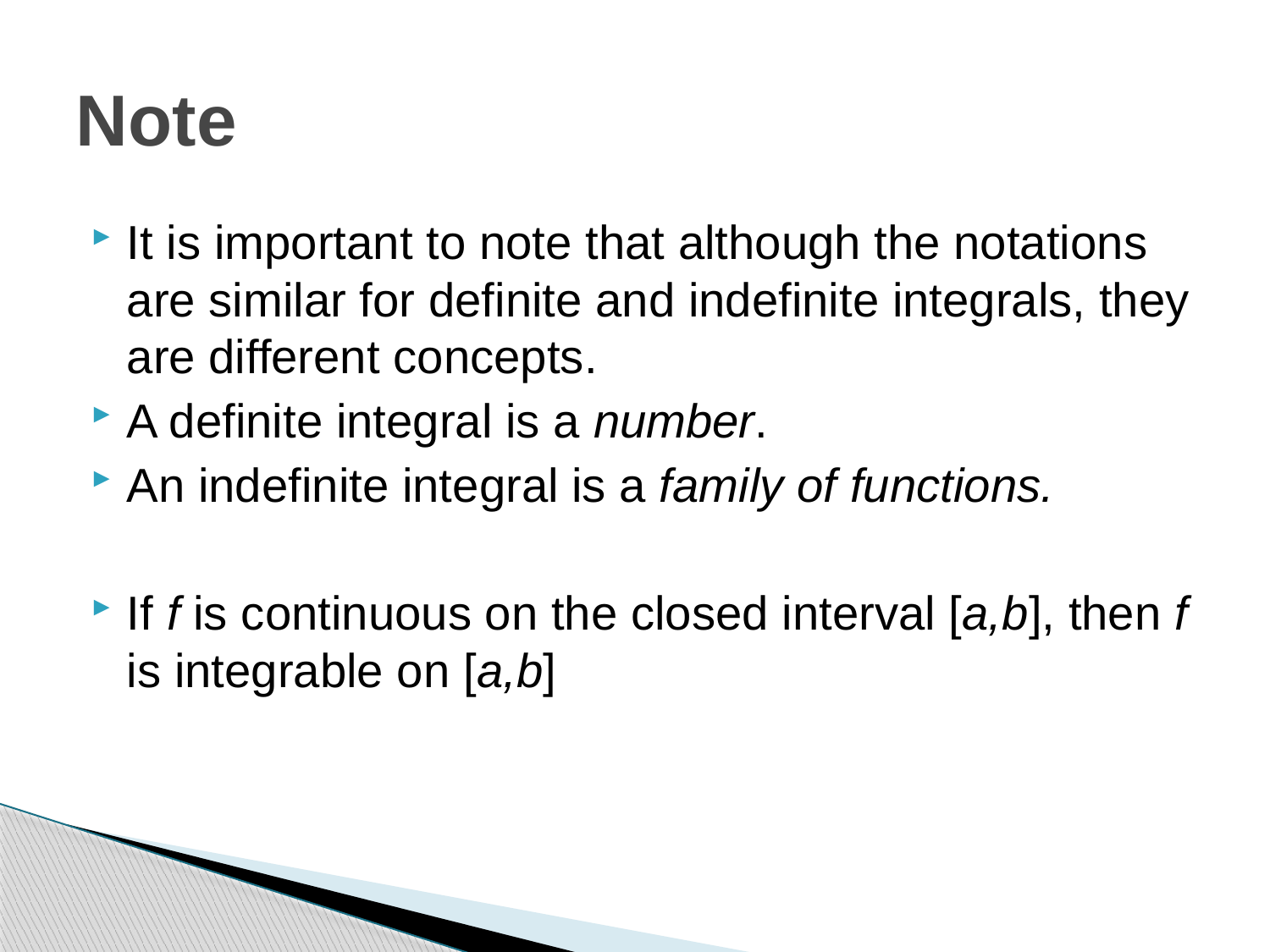

# Note
It is important to note that although the notations are similar for definite and indefinite integrals, they are different concepts.
A definite integral is a number.
An indefinite integral is a family of functions.

If f is continuous on the closed interval [a,b], then f is integrable on [a,b]